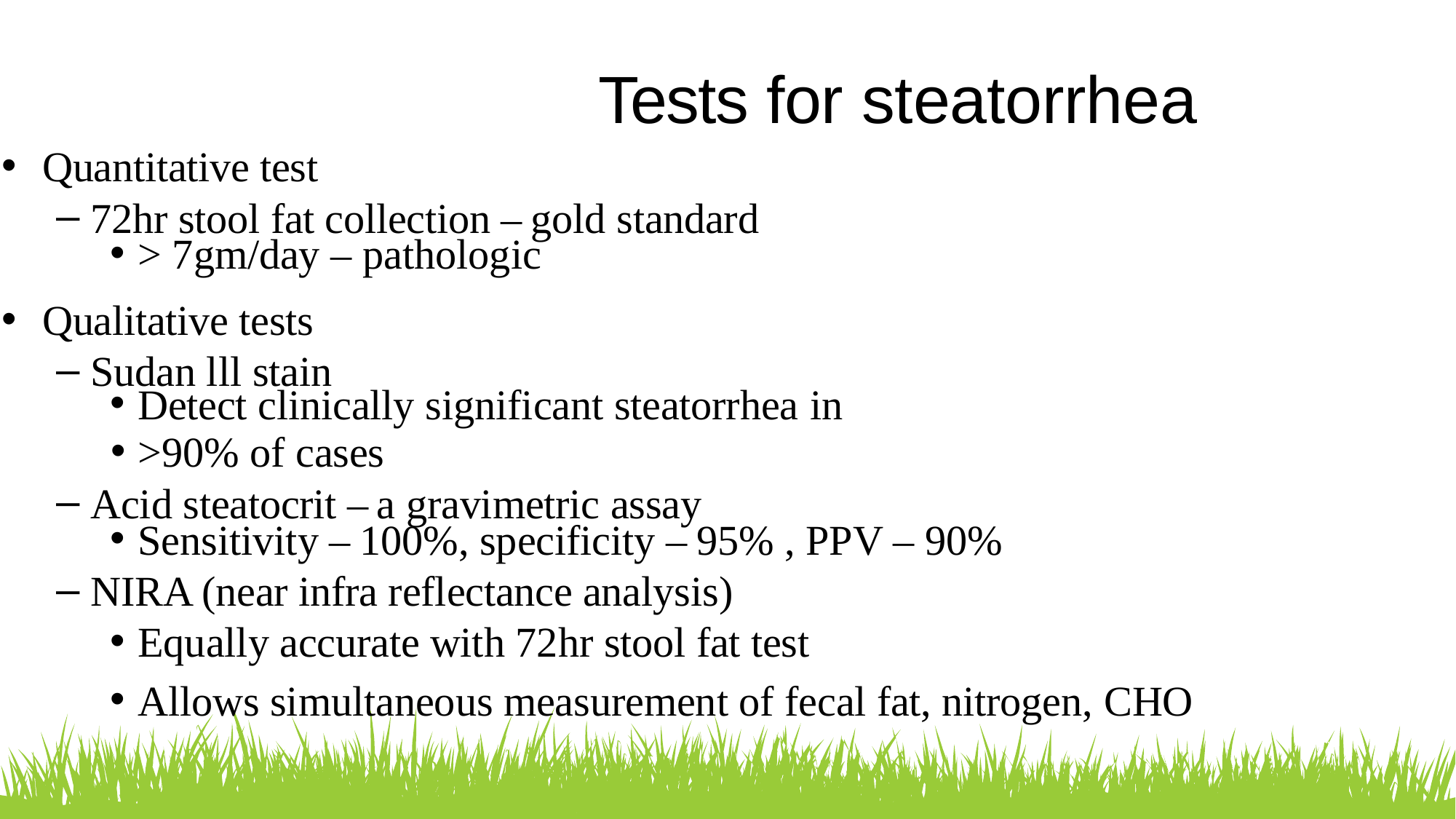

Tests for steatorrhea
Quantitative test
72hr stool fat collection – gold standard
> 7gm/day – pathologic
Qualitative tests
Sudan lll stain
Detect clinically significant steatorrhea in
>90% of cases
Acid steatocrit – a gravimetric assay
Sensitivity – 100%, specificity – 95% , PPV – 90%
NIRA (near infra reflectance analysis)
Equally accurate with 72hr stool fat test
Allows simultaneous measurement of fecal fat, nitrogen, CHO